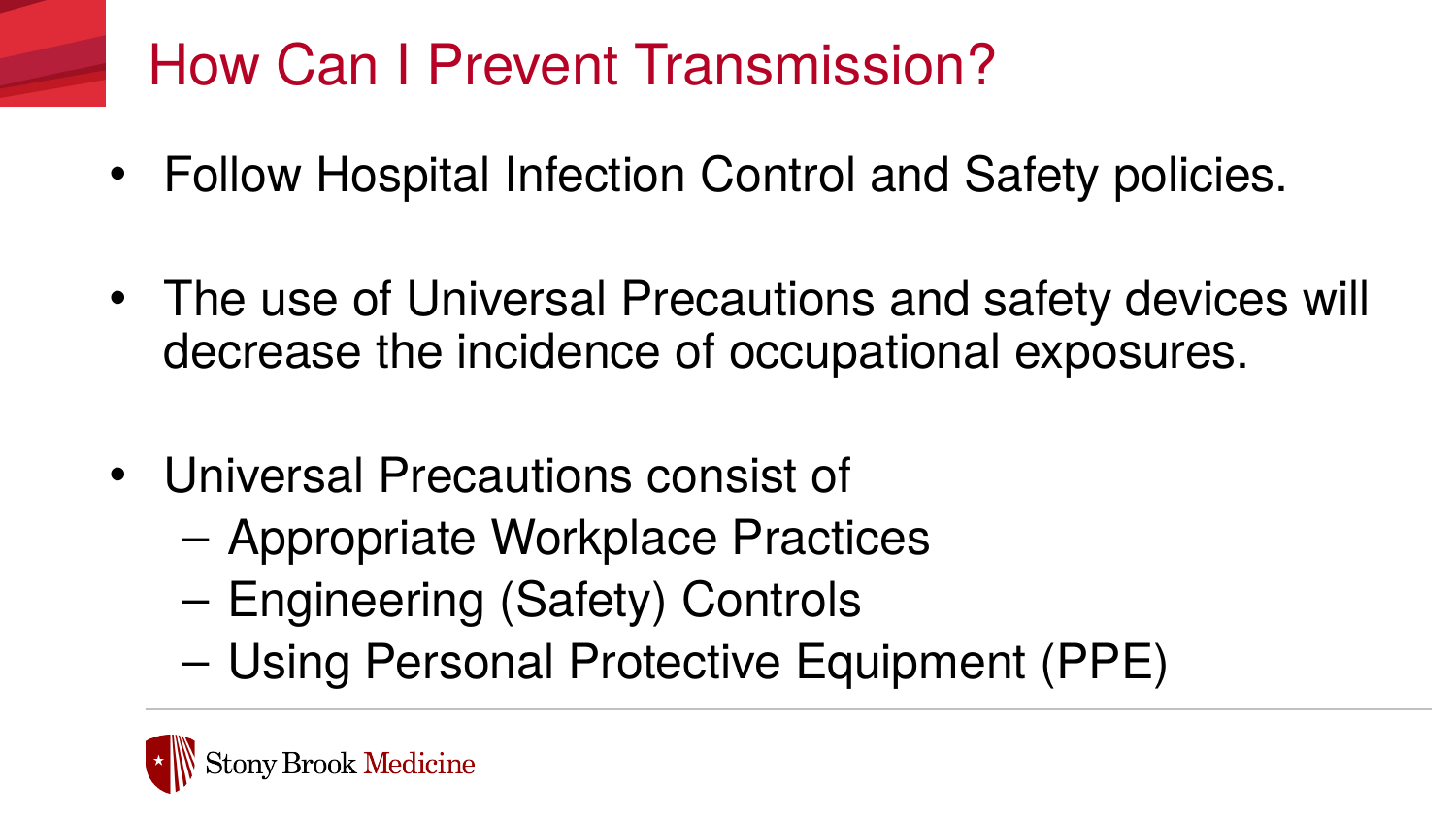

How Can I Prevent Transmission?
Follow Hospital Infection Control and Safety policies.

The use of Universal Precautions and safety devices will decrease the incidence of occupational exposures.

Universal Precautions consist of
Appropriate Workplace Practices
Engineering (Safety) Controls
Using Personal Protective Equipment (PPE)